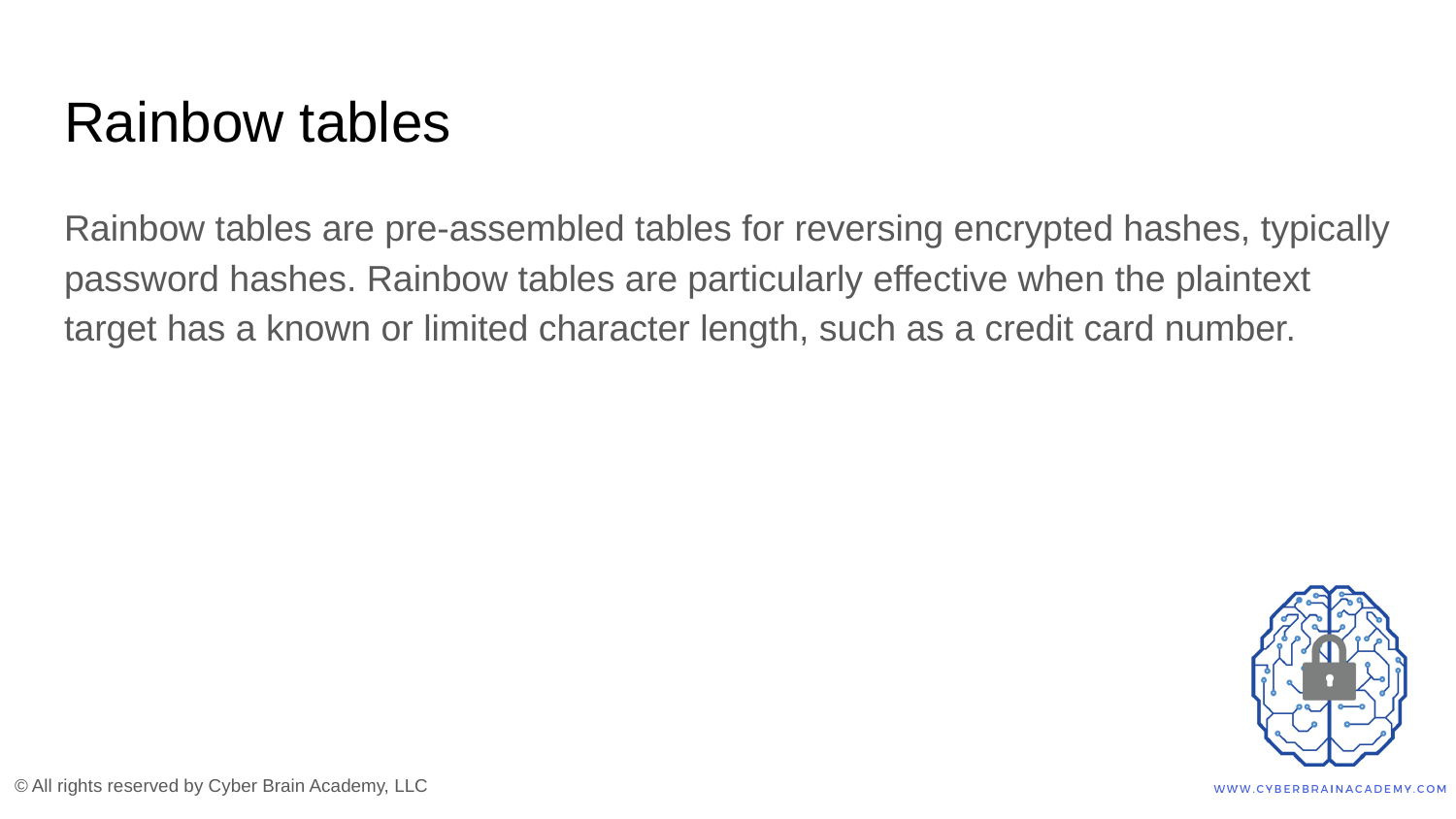

# Rainbow tables

Rainbow tables are pre-assembled tables for reversing encrypted hashes, typically password hashes. Rainbow tables are particularly effective when the plaintext target has a known or limited character length, such as a credit card number.